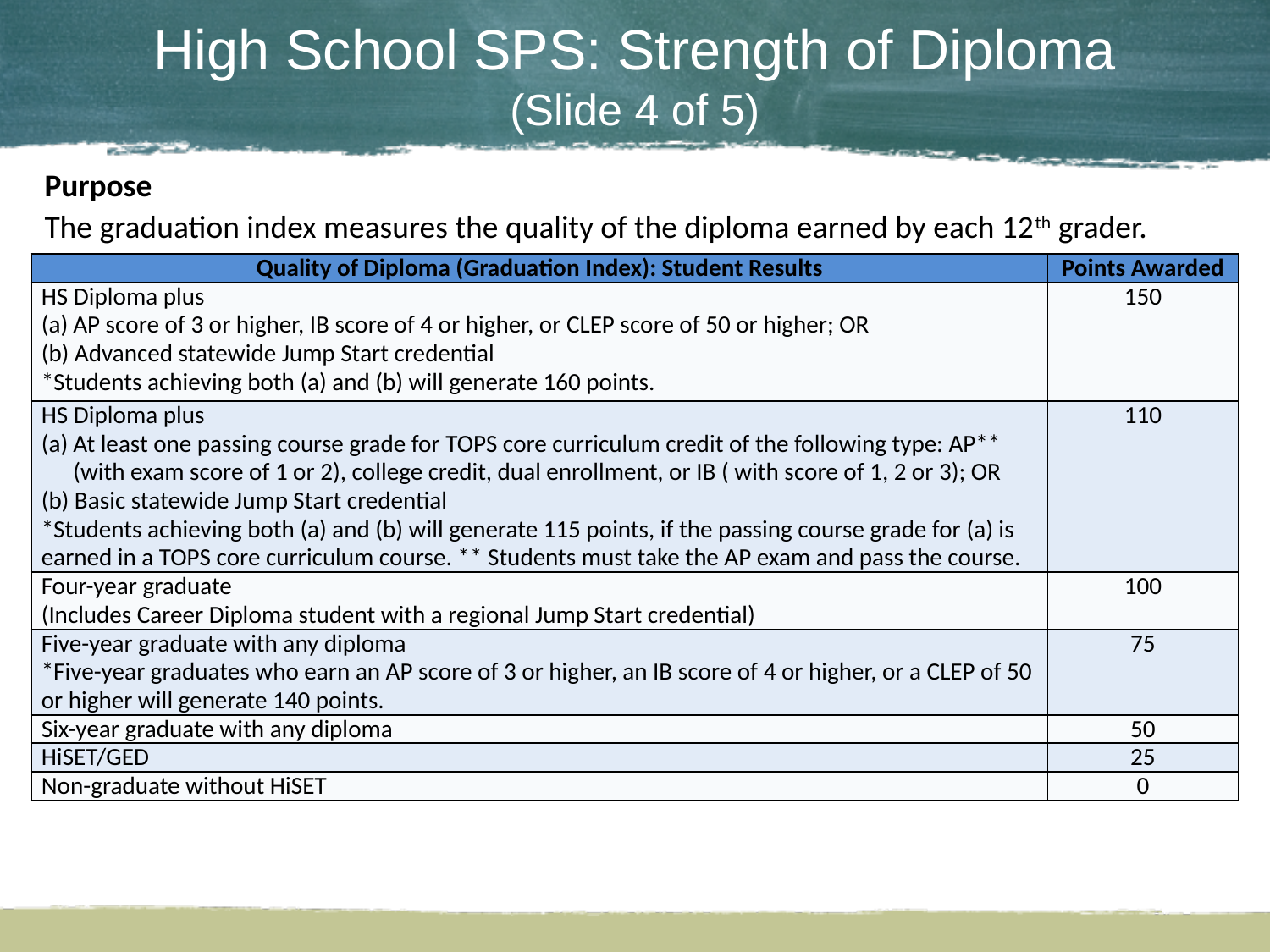

# High School SPS: Strength of Diploma (Slide 4 of 5)
Purpose
The graduation index measures the quality of the diploma earned by each 12th grader.

| Quality of Diploma (Graduation Index): Student Results | Points Awarded |
| --- | --- |
| HS Diploma plus AP score of 3 or higher, IB score of 4 or higher, or CLEP score of 50 or higher; OR (b) Advanced statewide Jump Start credential \*Students achieving both (a) and (b) will generate 160 points. | 150 |
| HS Diploma plus At least one passing course grade for TOPS core curriculum credit of the following type: AP\*\* (with exam score of 1 or 2), college credit, dual enrollment, or IB ( with score of 1, 2 or 3); OR (b) Basic statewide Jump Start credential \*Students achieving both (a) and (b) will generate 115 points, if the passing course grade for (a) is earned in a TOPS core curriculum course. \*\* Students must take the AP exam and pass the course. | 110 |
| Four-year graduate (Includes Career Diploma student with a regional Jump Start credential) | 100 |
| Five-year graduate with any diploma \*Five-year graduates who earn an AP score of 3 or higher, an IB score of 4 or higher, or a CLEP of 50 or higher will generate 140 points. | 75 |
| Six-year graduate with any diploma | 50 |
| HiSET/GED | 25 |
| Non-graduate without HiSET | 0 |